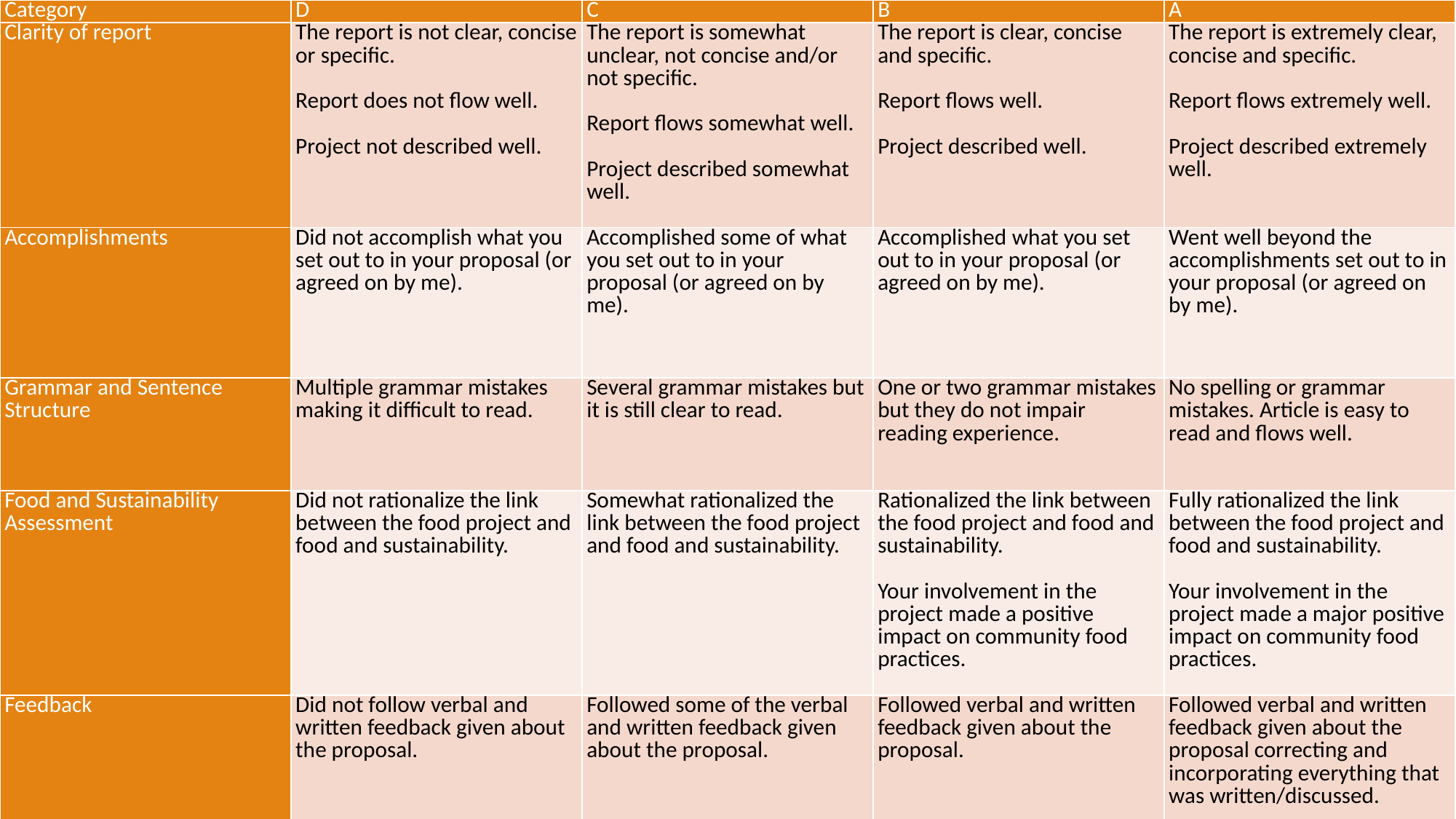

| Category | D | C | B | A |
| --- | --- | --- | --- | --- |
| Clarity of report | The report is not clear, concise or specific. Report does not flow well. Project not described well. | The report is somewhat unclear, not concise and/or not specific. Report flows somewhat well. Project described somewhat well. | The report is clear, concise and specific. Report flows well. Project described well. | The report is extremely clear, concise and specific. Report flows extremely well. Project described extremely well. |
| Accomplishments | Did not accomplish what you set out to in your proposal (or agreed on by me). | Accomplished some of what you set out to in your proposal (or agreed on by me). | Accomplished what you set out to in your proposal (or agreed on by me). | Went well beyond the accomplishments set out to in your proposal (or agreed on by me). |
| Grammar and Sentence Structure | Multiple grammar mistakes making it difficult to read. | Several grammar mistakes but it is still clear to read. | One or two grammar mistakes but they do not impair reading experience. | No spelling or grammar mistakes. Article is easy to read and flows well. |
| Food and Sustainability Assessment | Did not rationalize the link between the food project and food and sustainability. | Somewhat rationalized the link between the food project and food and sustainability. | Rationalized the link between the food project and food and sustainability. Your involvement in the project made a positive impact on community food practices. | Fully rationalized the link between the food project and food and sustainability. Your involvement in the project made a major positive impact on community food practices. |
| Feedback | Did not follow verbal and written feedback given about the proposal. | Followed some of the verbal and written feedback given about the proposal. | Followed verbal and written feedback given about the proposal. | Followed verbal and written feedback given about the proposal correcting and incorporating everything that was written/discussed. |
| Resources | No external sources/classroom readings are referenced. | Only one external source/classroom reading is referenced. | Two or three external sources/classroom readings are referenced. | Five or more external sources/classroom readings are referenced. |